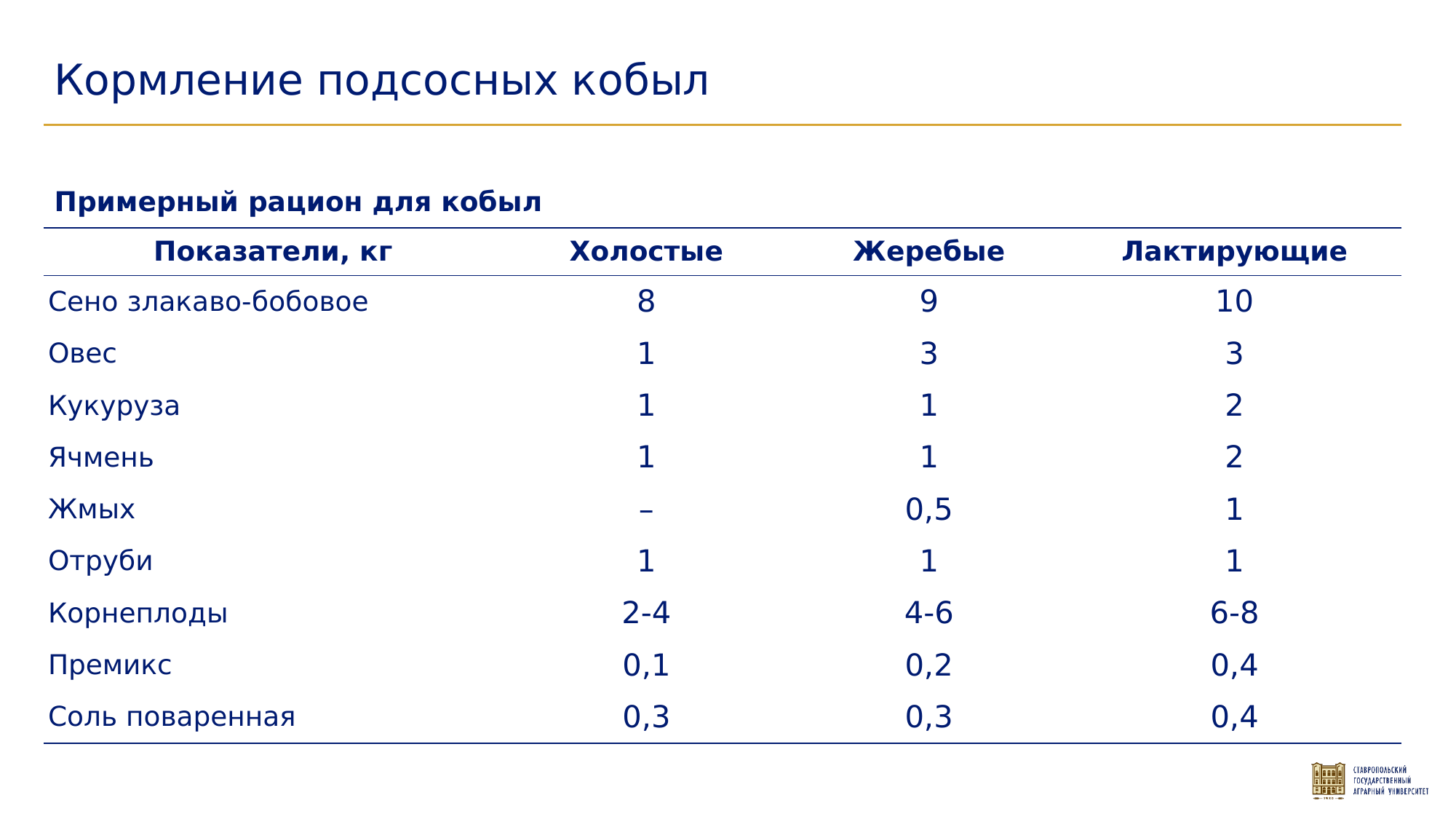

Кормление подсосных кобыл
Примерный рацион для кобыл
| Показатели, кг | Холостые | Жеребые | Лактирующие |
| --- | --- | --- | --- |
| Сено злакаво-бобовое | 8 | 9 | 10 |
| Овес | 1 | 3 | 3 |
| Кукуруза | 1 | 1 | 2 |
| Ячмень | 1 | 1 | 2 |
| Жмых | – | 0,5 | 1 |
| Отруби | 1 | 1 | 1 |
| Корнеплоды | 2-4 | 4-6 | 6-8 |
| Премикс | 0,1 | 0,2 | 0,4 |
| Соль поваренная | 0,3 | 0,3 | 0,4 |